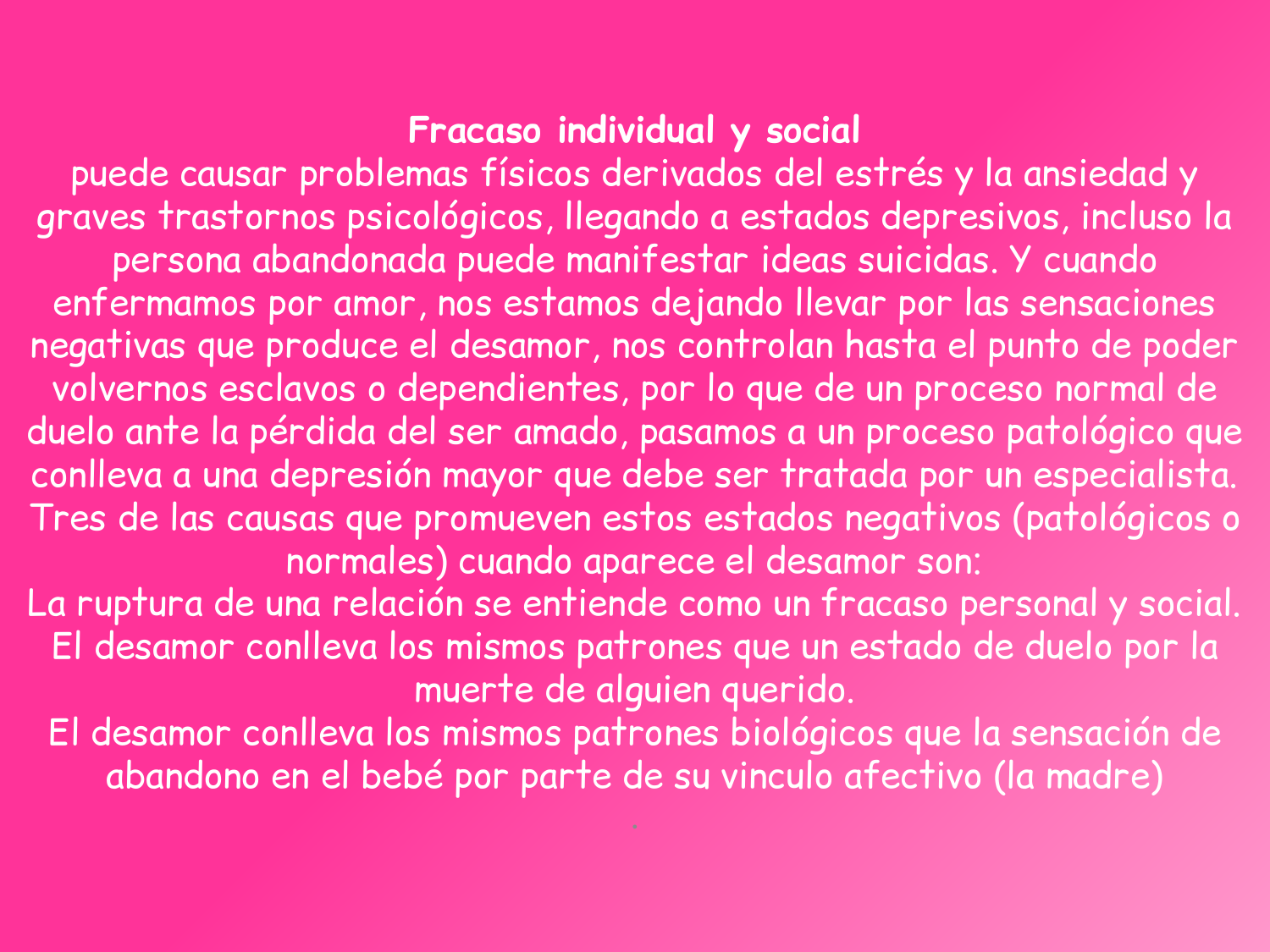

Fracaso individual y social
puede causar problemas físicos derivados del estrés y la ansiedad y graves trastornos psicológicos, llegando a estados depresivos, incluso la persona abandonada puede manifestar ideas suicidas. Y cuando enfermamos por amor, nos estamos dejando llevar por las sensaciones negativas que produce el desamor, nos controlan hasta el punto de poder volvernos esclavos o dependientes, por lo que de un proceso normal de duelo ante la pérdida del ser amado, pasamos a un proceso patológico que conlleva a una depresión mayor que debe ser tratada por un especialista.
Tres de las causas que promueven estos estados negativos (patológicos o normales) cuando aparece el desamor son:
La ruptura de una relación se entiende como un fracaso personal y social.
El desamor conlleva los mismos patrones que un estado de duelo por la muerte de alguien querido.
El desamor conlleva los mismos patrones biológicos que la sensación de abandono en el bebé por parte de su vinculo afectivo (la madre)
.